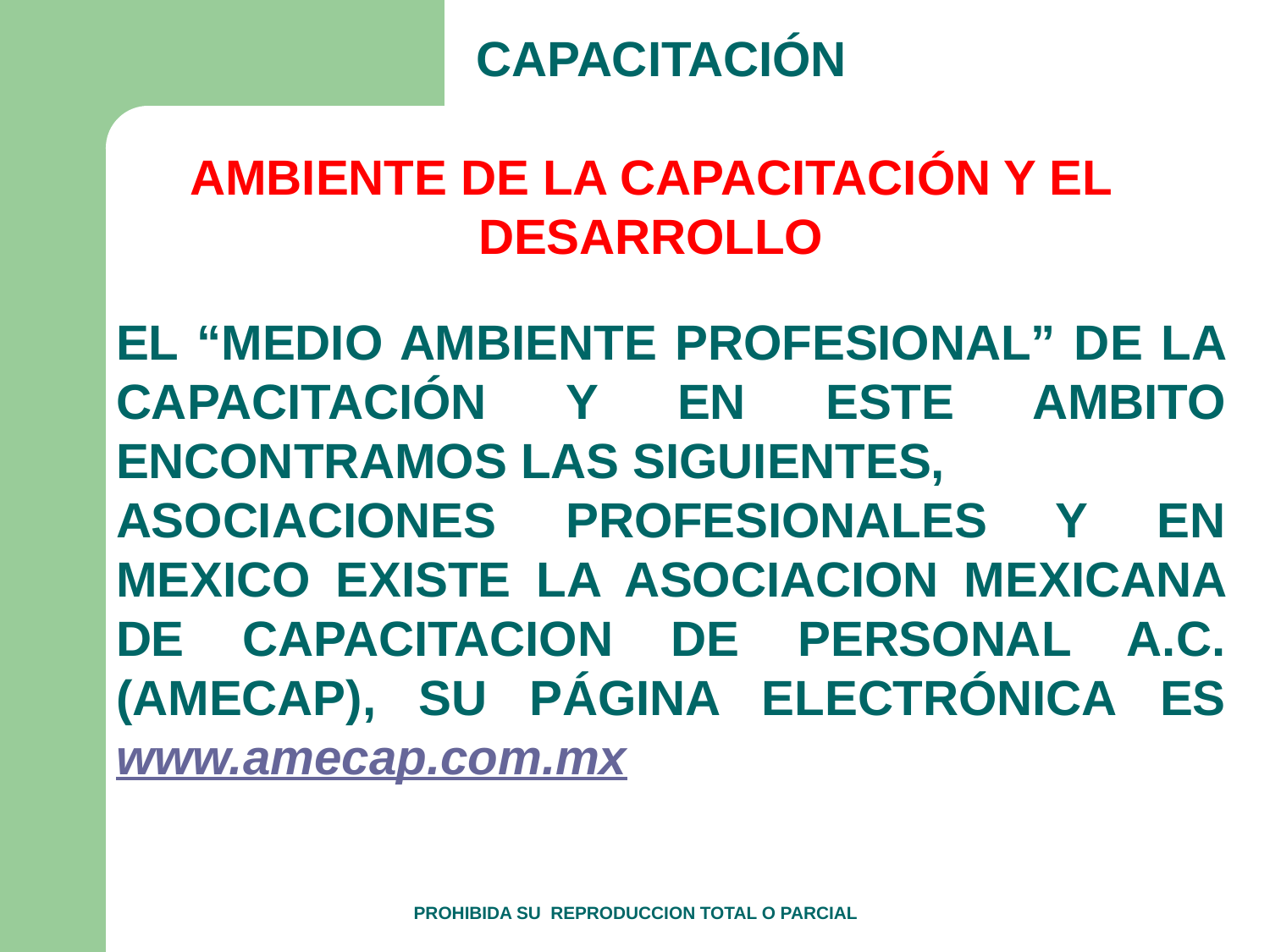

CAPACITACIÓN
AMBIENTE DE LA CAPACITACIÓN Y EL DESARROLLO
EL “MEDIO AMBIENTE PROFESIONAL” DE LA CAPACITACIÓN Y EN ESTE AMBITO ENCONTRAMOS LAS SIGUIENTES,
ASOCIACIONES PROFESIONALES Y EN MEXICO EXISTE LA ASOCIACION MEXICANA DE CAPACITACION DE PERSONAL A.C. (AMECAP), SU PÁGINA ELECTRÓNICA ES www.amecap.com.mx